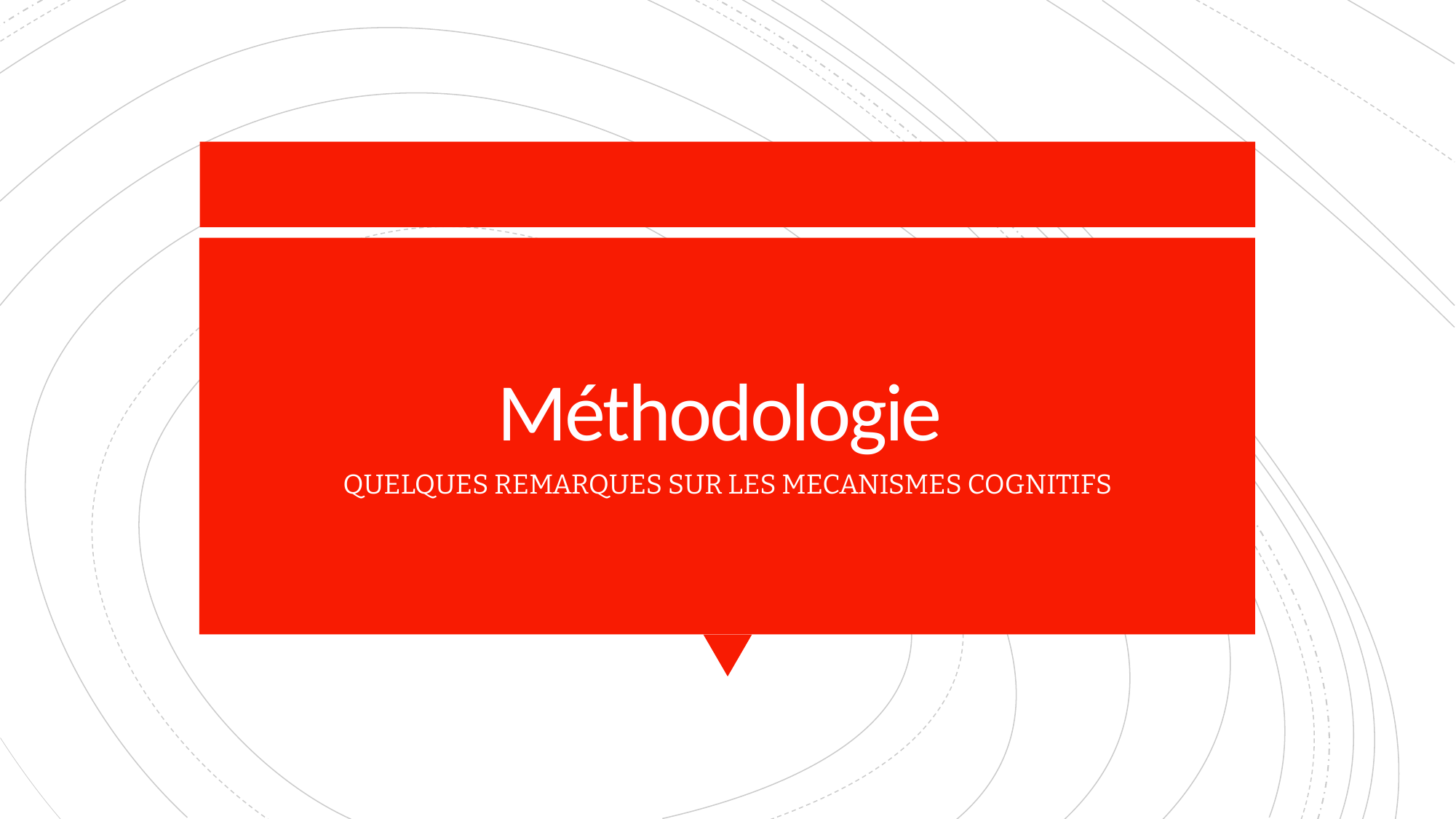

# Méthodologie
QUELQUES REMARQUES SUR LES MECANISMES COGNITIFS